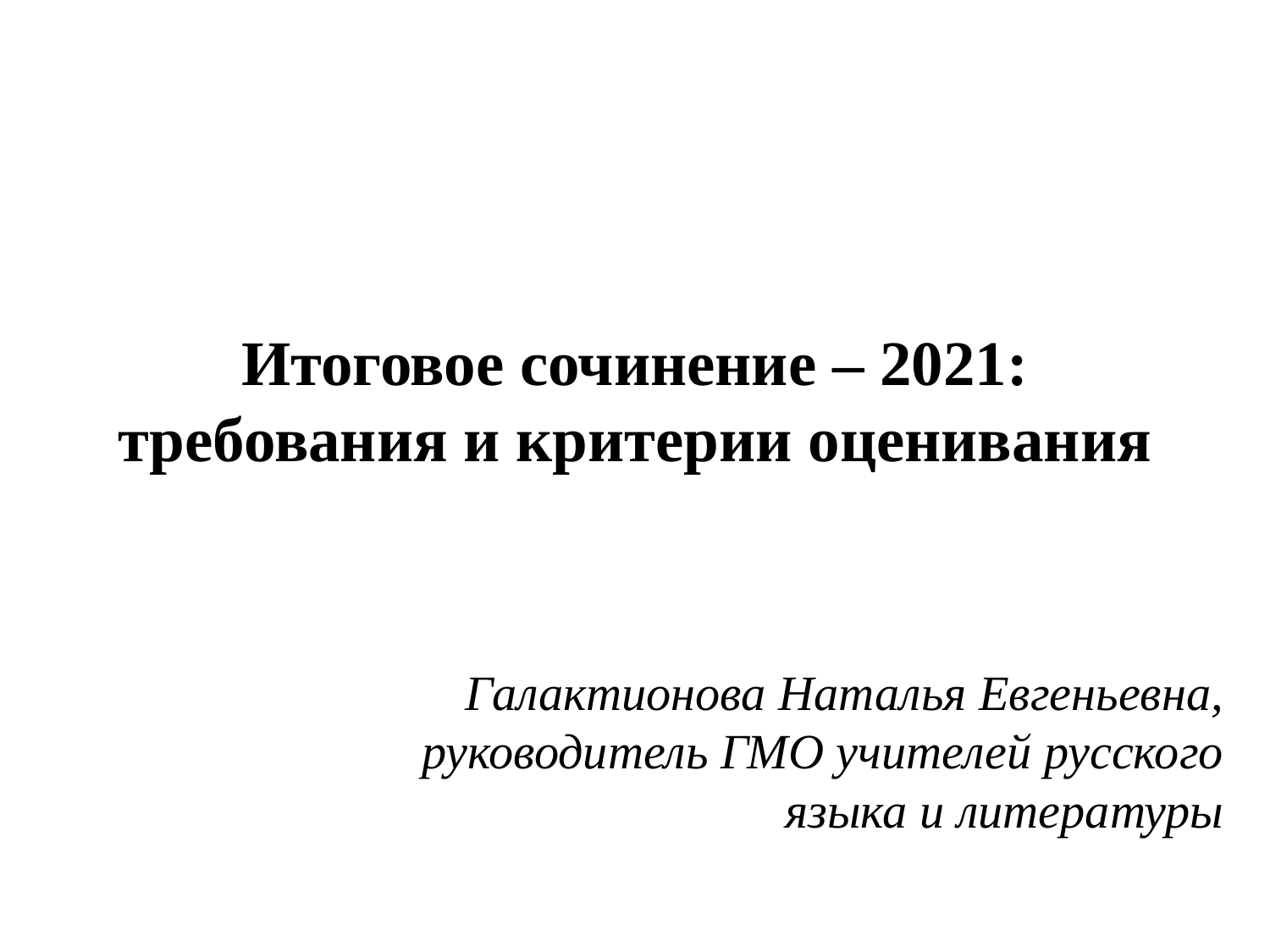

# Итоговое сочинение – 2021: требования и критерии оценивания
Галактионова Наталья Евгеньевна, руководитель ГМО учителей русского языка и литературы